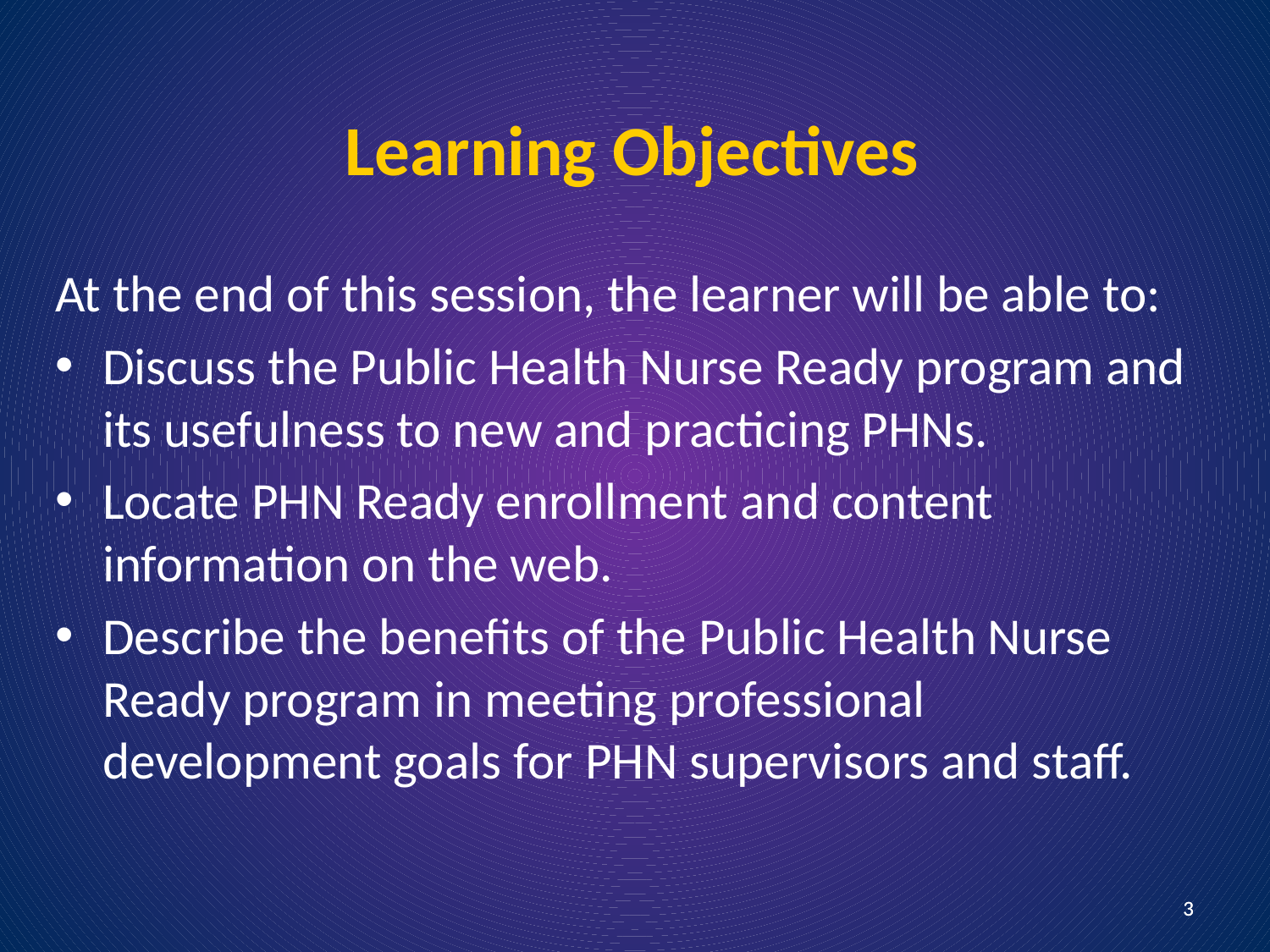

# Learning Objectives
At the end of this session, the learner will be able to:
Discuss the Public Health Nurse Ready program and its usefulness to new and practicing PHNs.
Locate PHN Ready enrollment and content information on the web.
Describe the benefits of the Public Health Nurse Ready program in meeting professional development goals for PHN supervisors and staff.

3
3